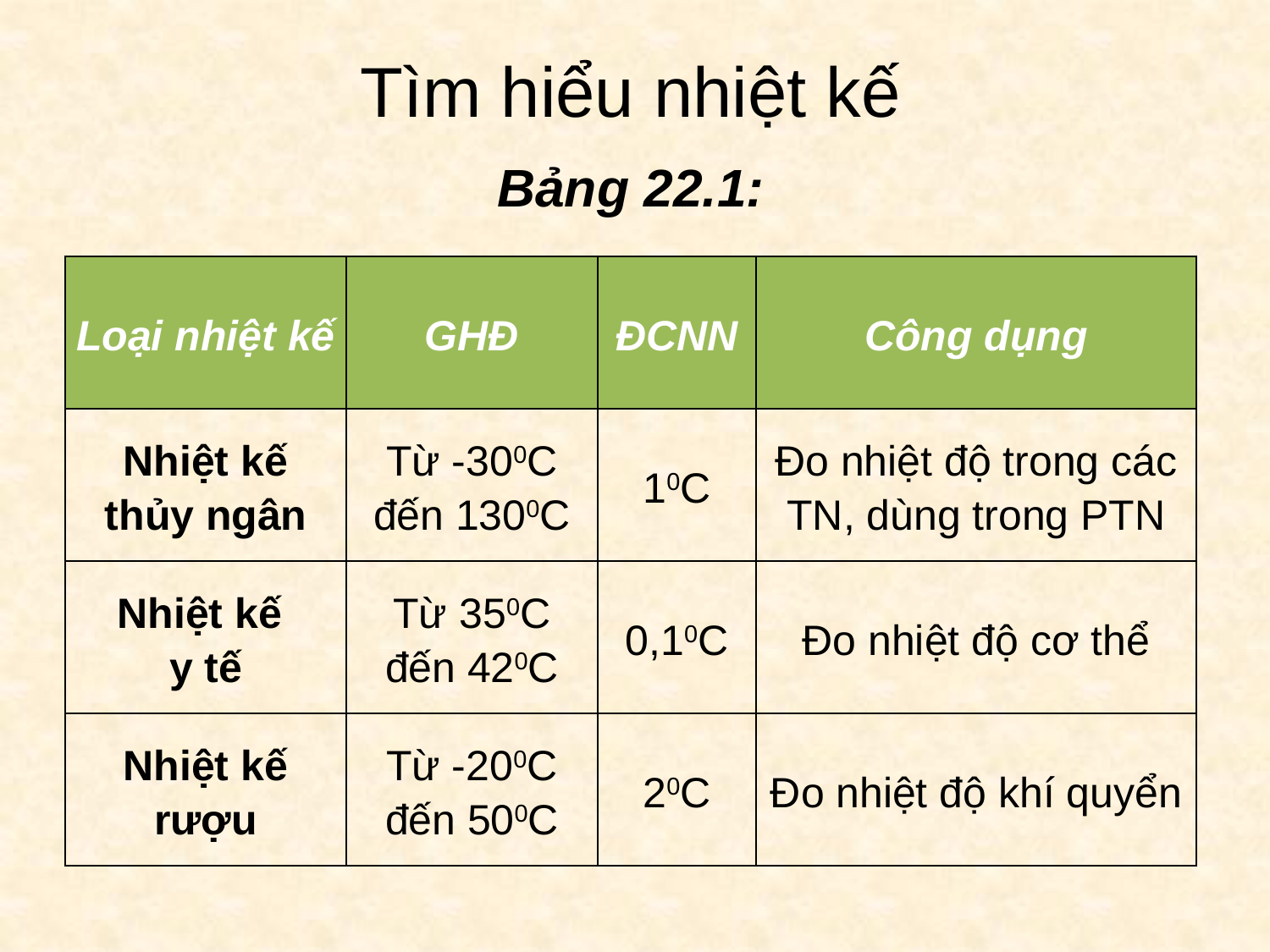

Tìm hiểu nhiệt kế
Bảng 22.1:
| Loại nhiệt kế | GHĐ | ĐCNN | Công dụng |
| --- | --- | --- | --- |
| Nhiệt kế thủy ngân | Từ -300C đến 1300C | 10C | Đo nhiệt độ trong các TN, dùng trong PTN |
| Nhiệt kế y tế | Từ 350C đến 420C | 0,10C | Đo nhiệt độ cơ thể |
| Nhiệt kế rượu | Từ -200C đến 500C | 20C | Đo nhiệt độ khí quyển |